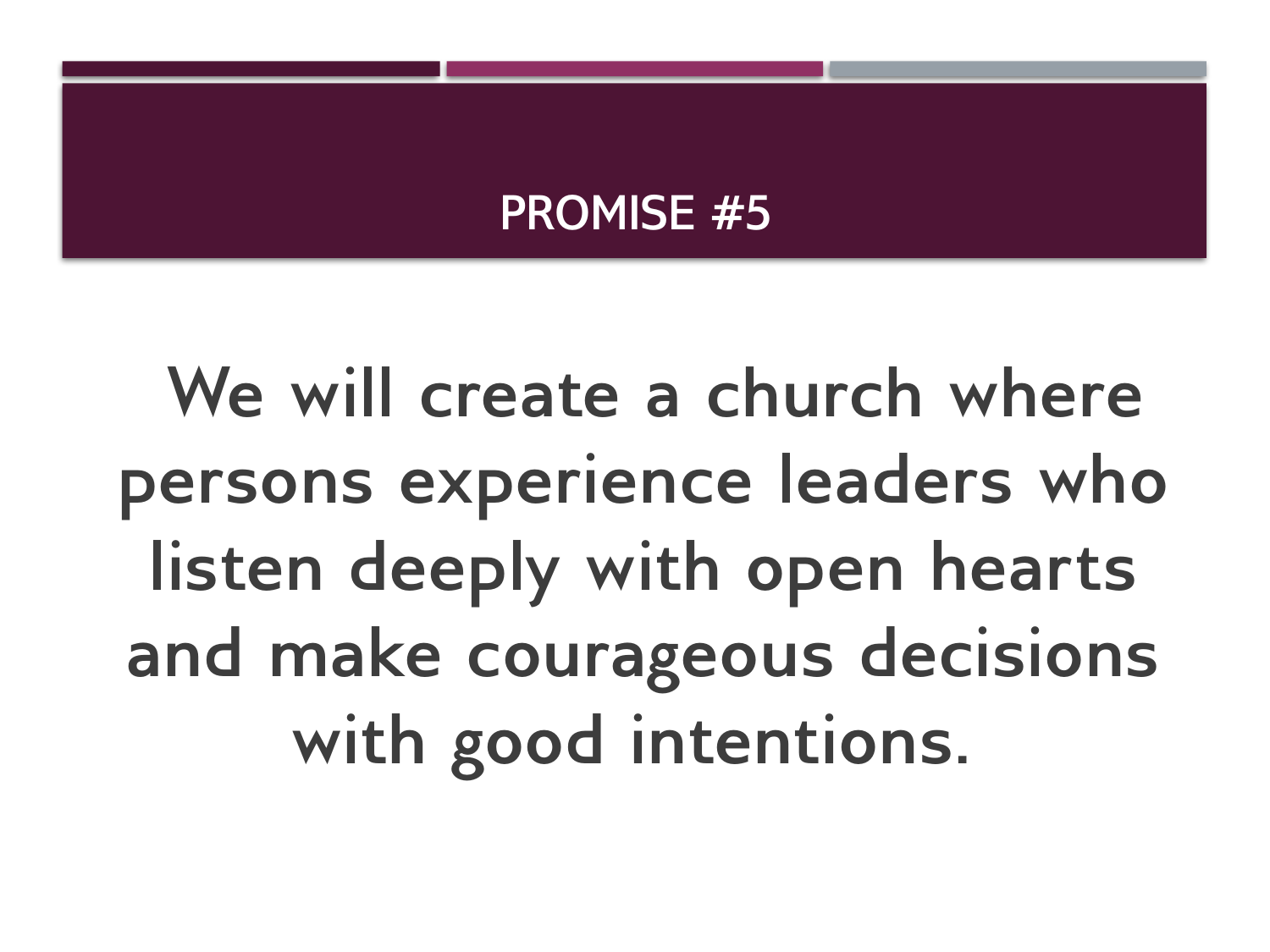

# Promise #5
 We will create a church where persons experience leaders who listen deeply with open hearts and make courageous decisions with good intentions.